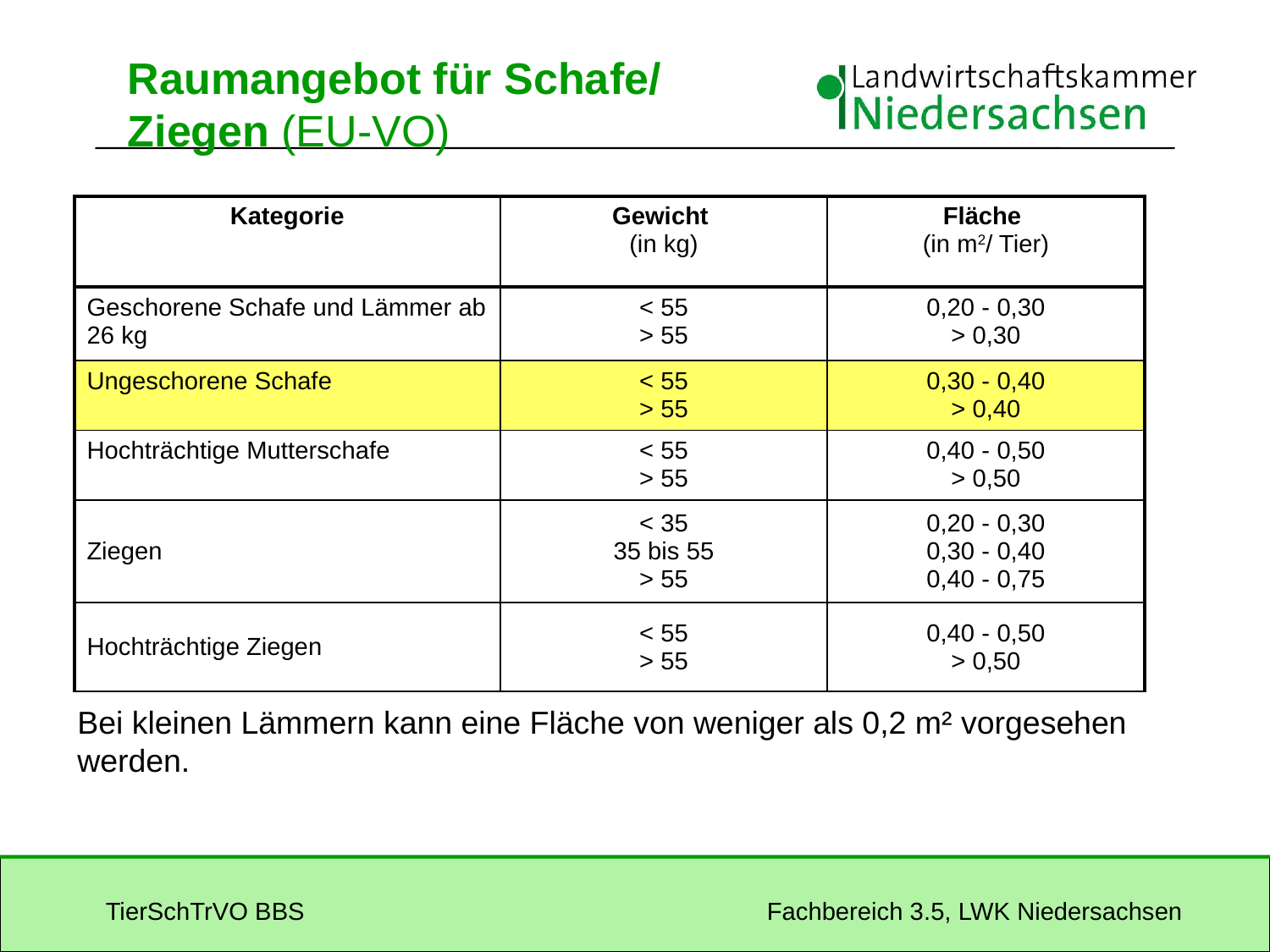

# Raumangebot für Schafe/ Ziegen (EU-VO)
| Kategorie | Gewicht (in kg) | Fläche (in m2/ Tier) |
| --- | --- | --- |
| Geschorene Schafe und Lämmer ab 26 kg | < 55 > 55 | 0,20 - 0,30 > 0,30 |
| Ungeschorene Schafe | < 55 > 55 | 0,30 - 0,40 > 0,40 |
| Hochträchtige Mutterschafe | < 55 > 55 | 0,40 - 0,50 > 0,50 |
| Ziegen | < 35 35 bis 55 > 55 | 0,20 - 0,30 0,30 - 0,40 0,40 - 0,75 |
| Hochträchtige Ziegen | < 55 > 55 | 0,40 - 0,50 > 0,50 |
Bei kleinen Lämmern kann eine Fläche von weniger als 0,2 m² vorgesehen werden.